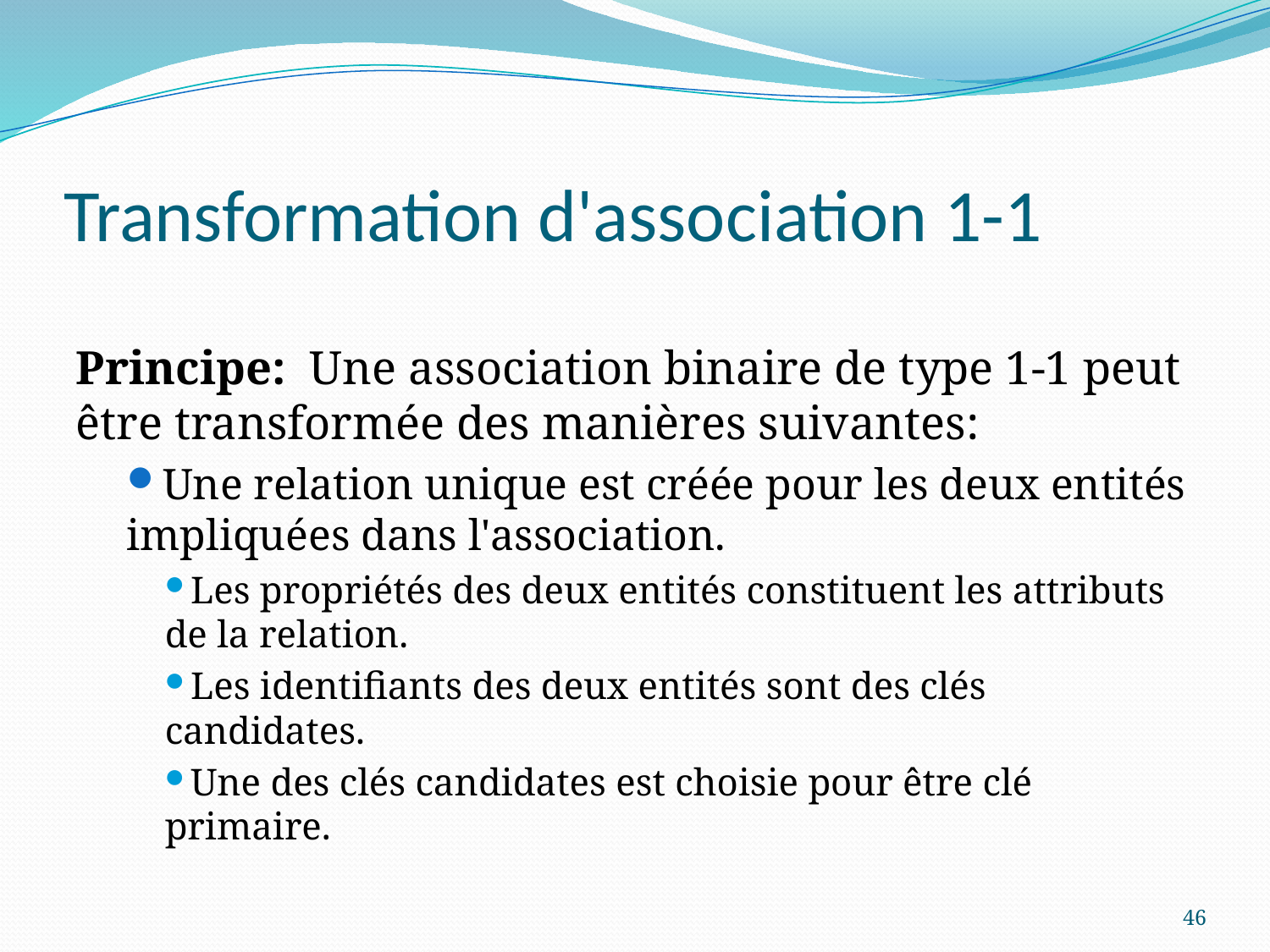

# Transformation d'association 1-1

Principe:  Une association binaire de type 1-1 peut être transformée des manières suivantes:
Une relation unique est créée pour les deux entités impliquées dans l'association.
Les propriétés des deux entités constituent les attributs de la relation.
Les identifiants des deux entités sont des clés candidates.
Une des clés candidates est choisie pour être clé primaire.
46